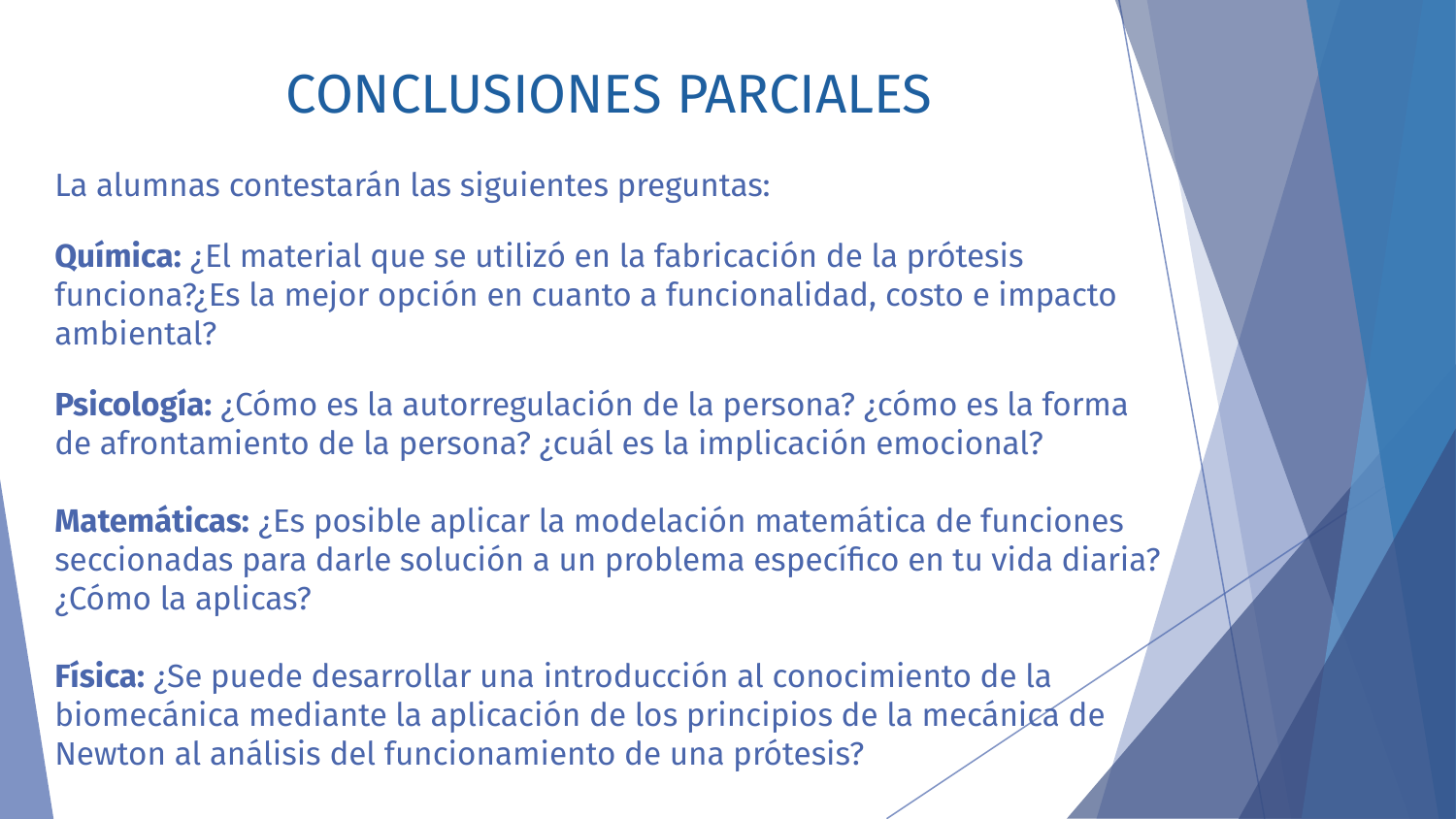

# CONCLUSIONES PARCIALES
La alumnas contestarán las siguientes preguntas:
Química: ¿El material que se utilizó en la fabricación de la prótesis funciona?¿Es la mejor opción en cuanto a funcionalidad, costo e impacto ambiental?
Psicología: ¿Cómo es la autorregulación de la persona? ¿cómo es la forma de afrontamiento de la persona? ¿cuál es la implicación emocional?

Matemáticas: ¿Es posible aplicar la modelación matemática de funciones seccionadas para darle solución a un problema específico en tu vida diaria? ¿Cómo la aplicas?

Física: ¿Se puede desarrollar una introducción al conocimiento de la biomecánica mediante la aplicación de los principios de la mecánica de Newton al análisis del funcionamiento de una prótesis?